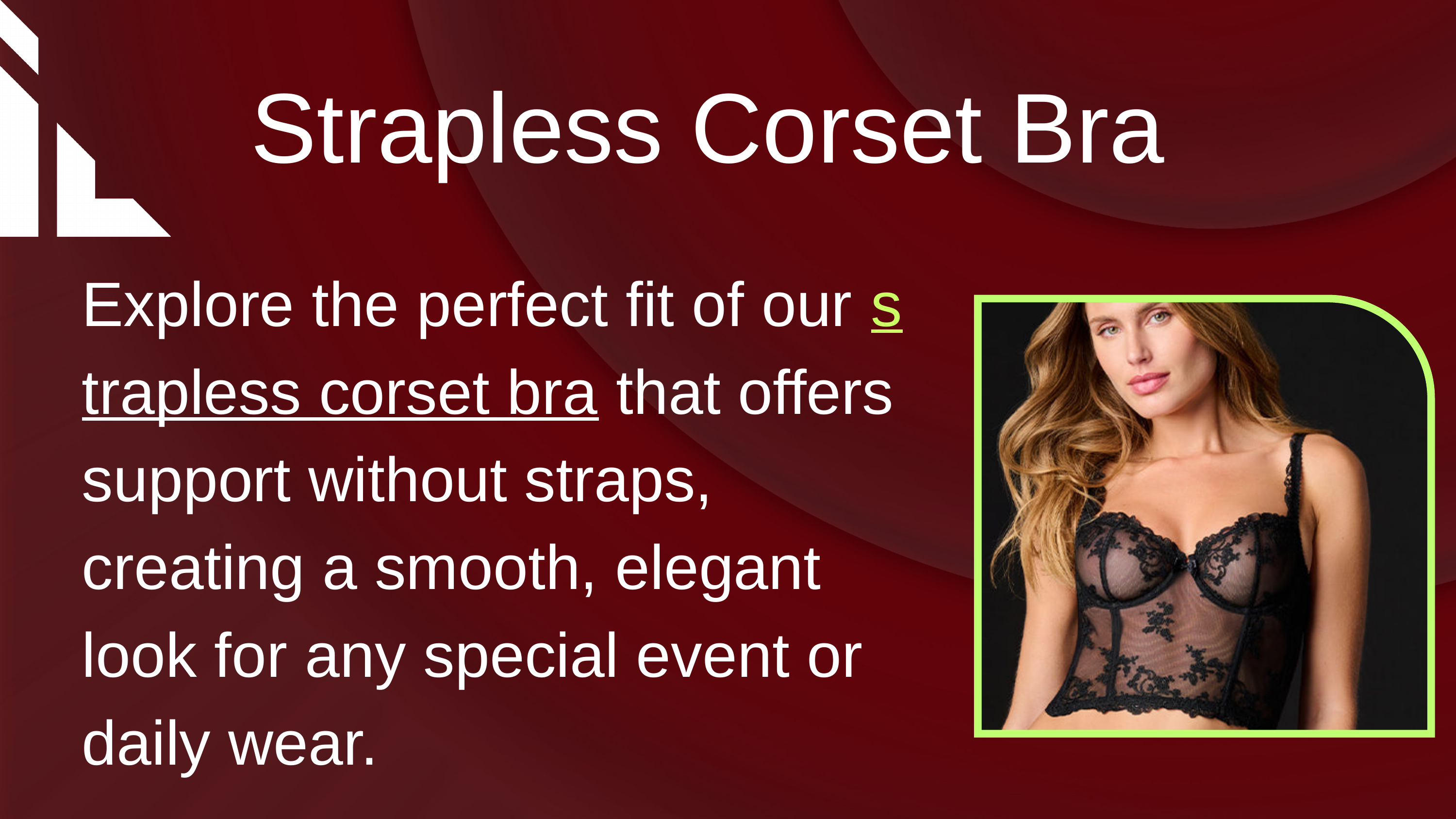

Strapless Corset Bra
Explore the perfect fit of our strapless corset bra that offers support without straps, creating a smooth, elegant look for any special event or daily wear.